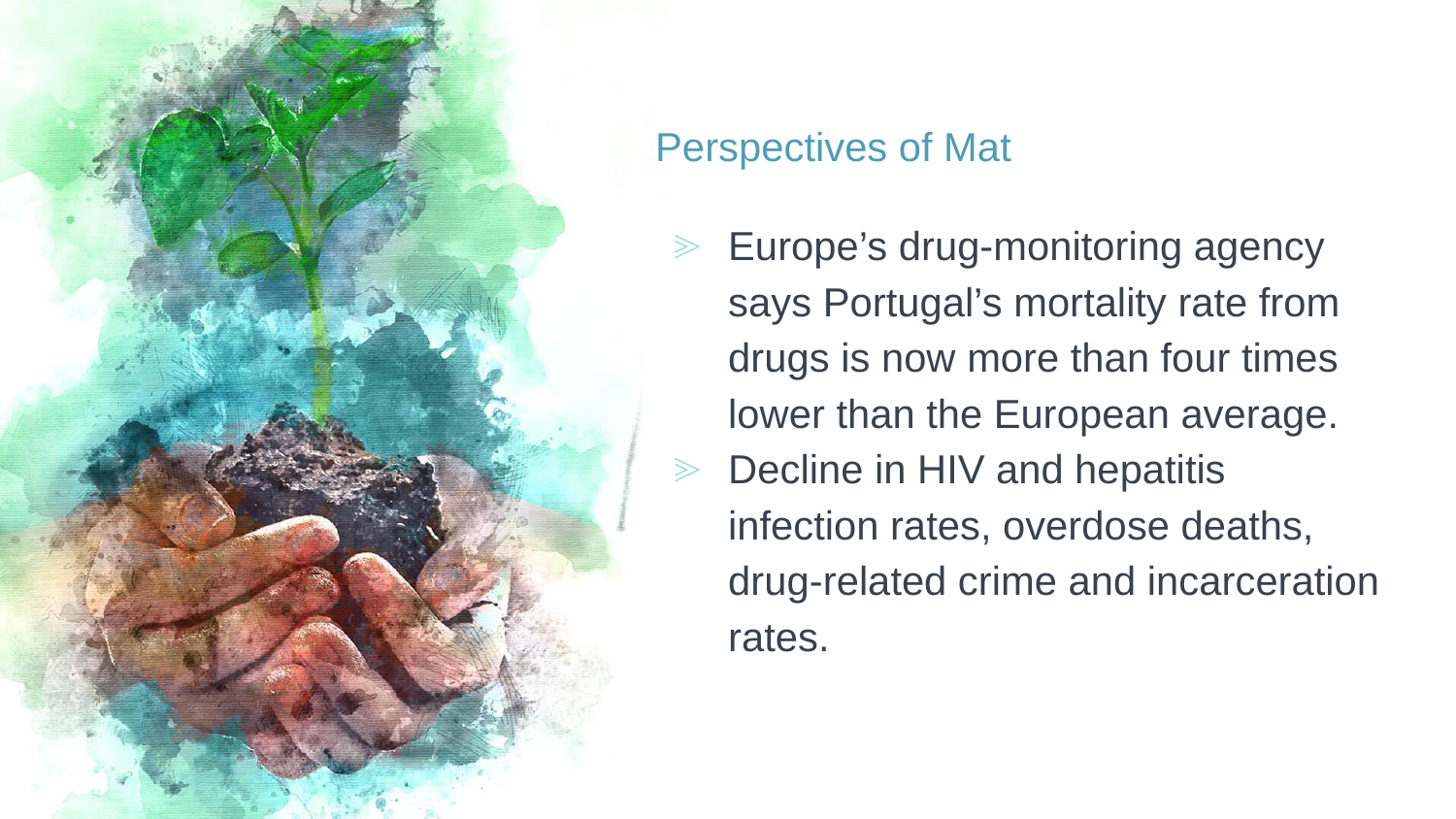

# Perspectives of Mat
Europe’s drug-monitoring agency says Portugal’s mortality rate from drugs is now more than four times lower than the European average.
Decline in HIV and hepatitis infection rates, overdose deaths, drug-related crime and incarceration rates.